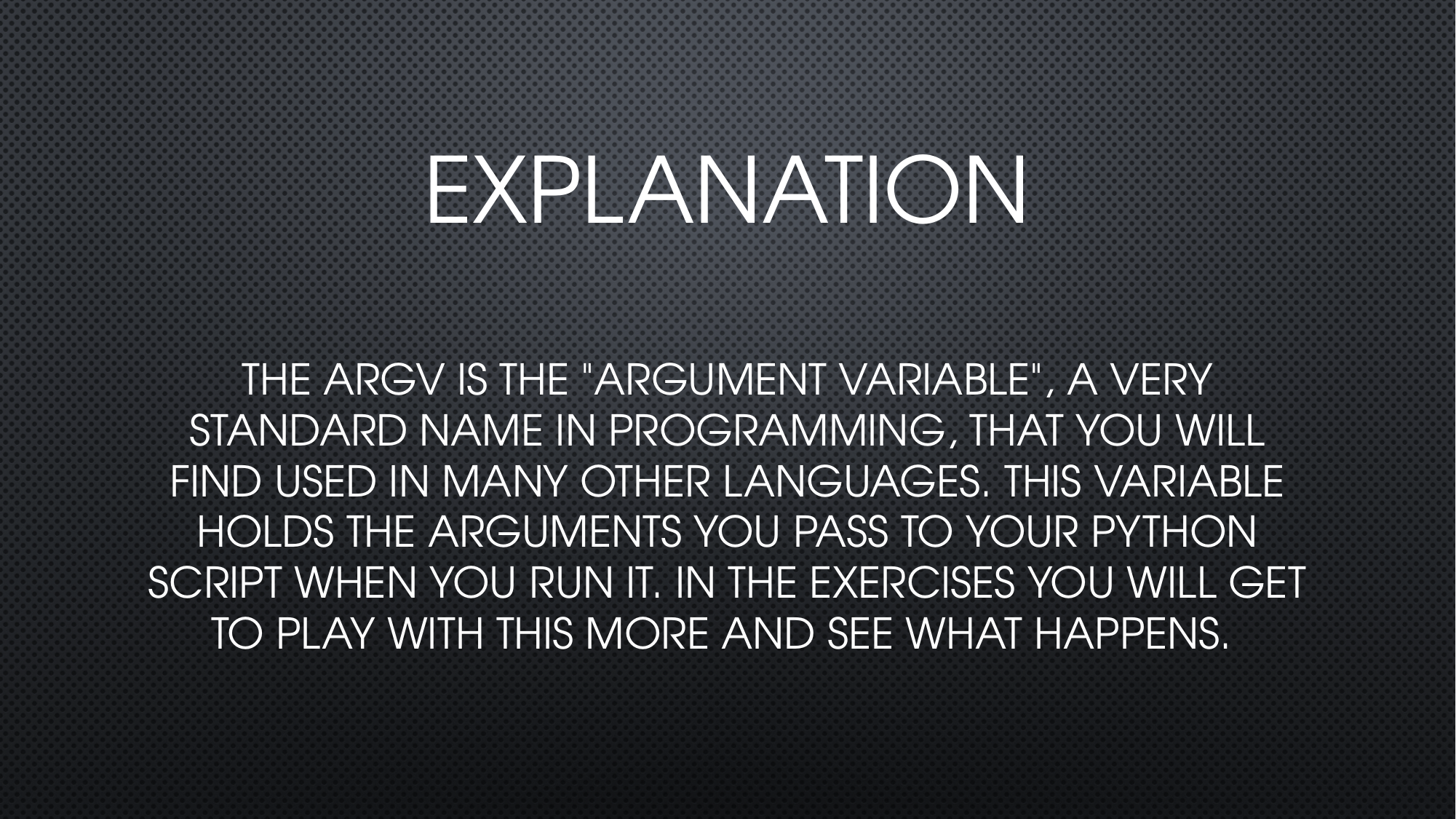

# explanation
The argv is the "argument variable", a very standard name in programming, that you will find used in many other languages. This variable holds the arguments you pass to your Python script when you run it. In the exercises you will get to play with this more and see what happens.